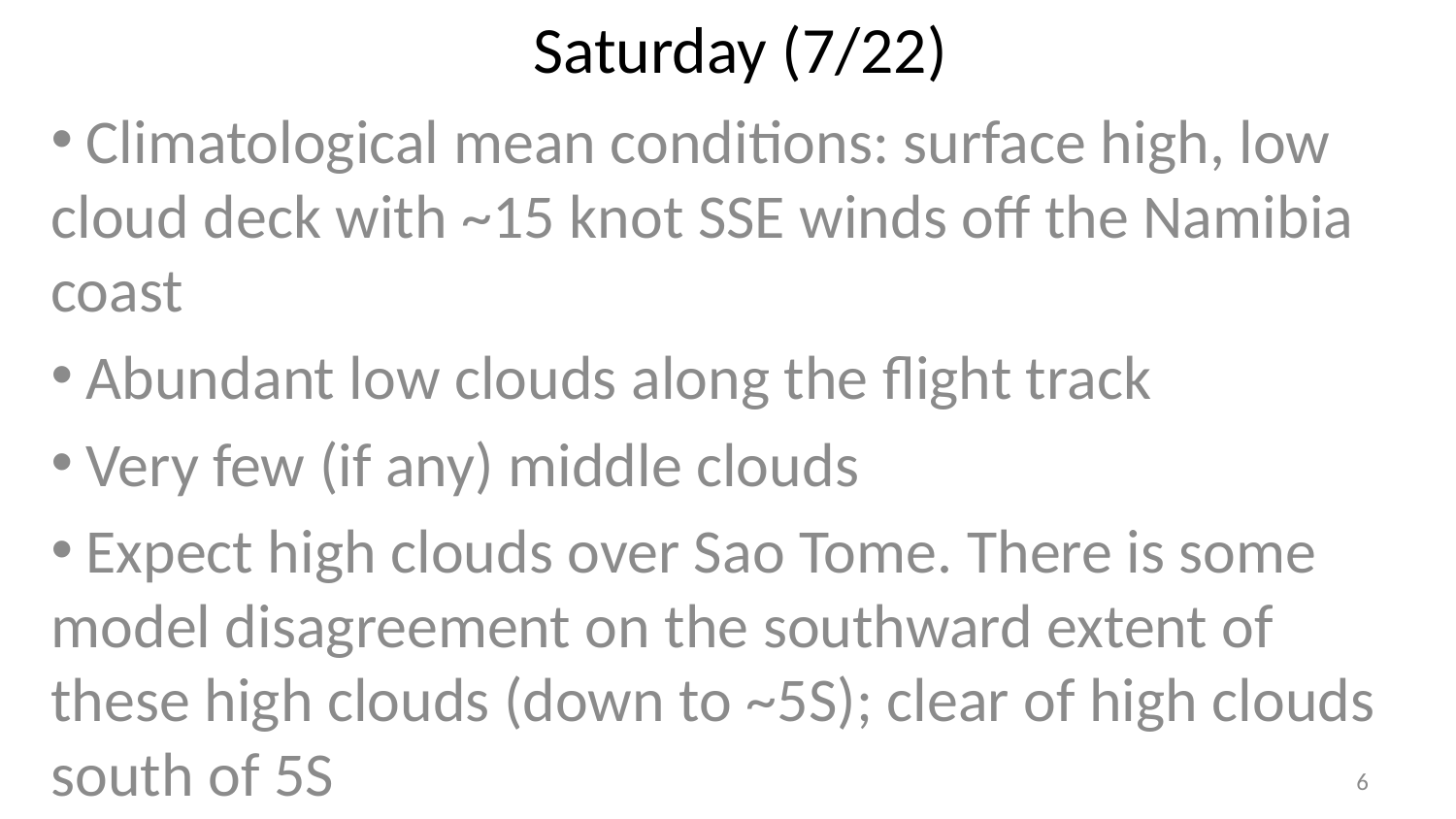

# Saturday (7/22)
 Climatological mean conditions: surface high, low cloud deck with ~15 knot SSE winds off the Namibia coast
 Abundant low clouds along the flight track
 Very few (if any) middle clouds
 Expect high clouds over Sao Tome. There is some model disagreement on the southward extent of these high clouds (down to ~5S); clear of high clouds south of 5S
6